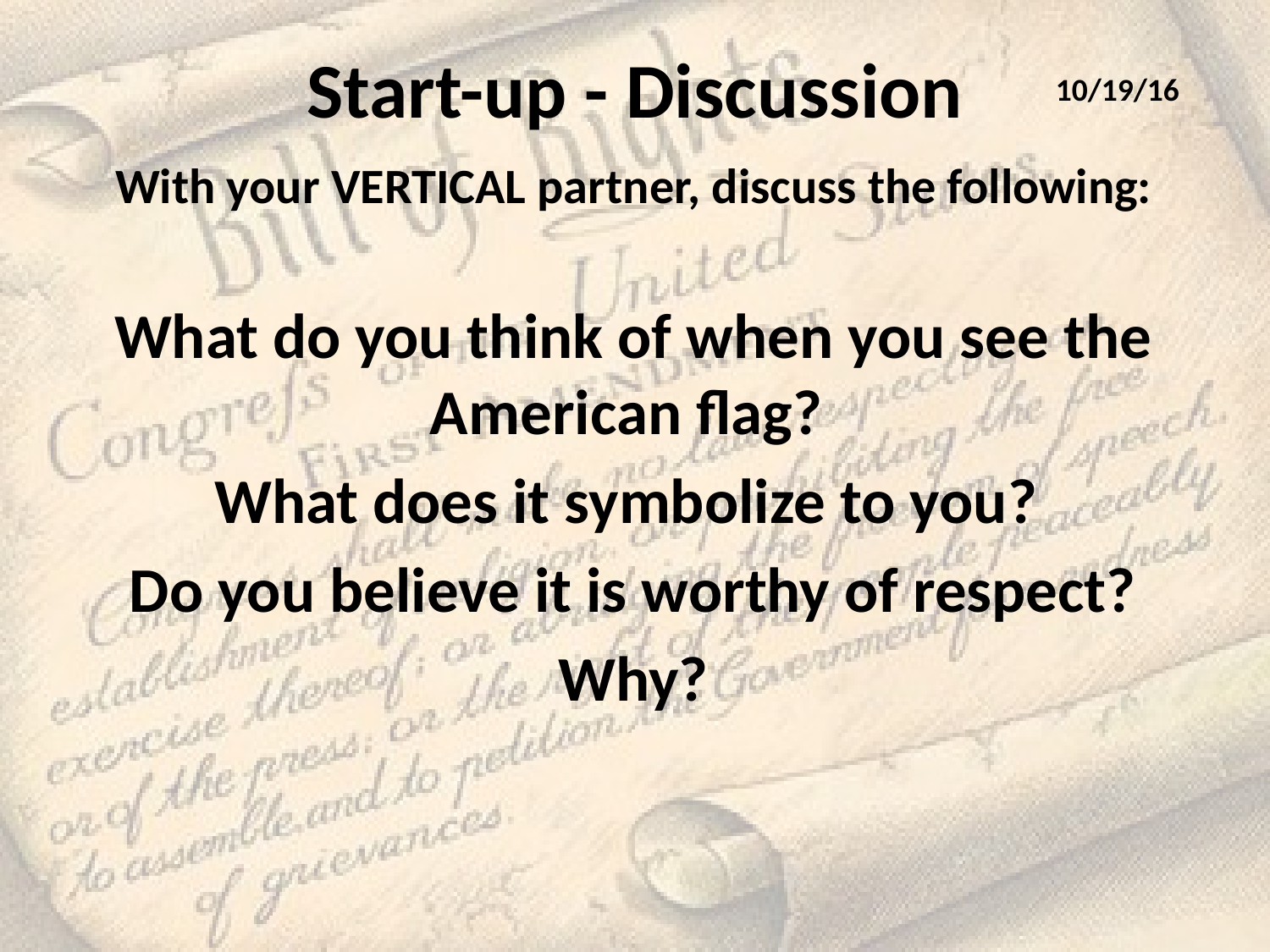

# Start-up - Discussion
10/19/16
With your VERTICAL partner, discuss the following:

What do you think of when you see the American flag?
What does it symbolize to you?
Do you believe it is worthy of respect?
Why?